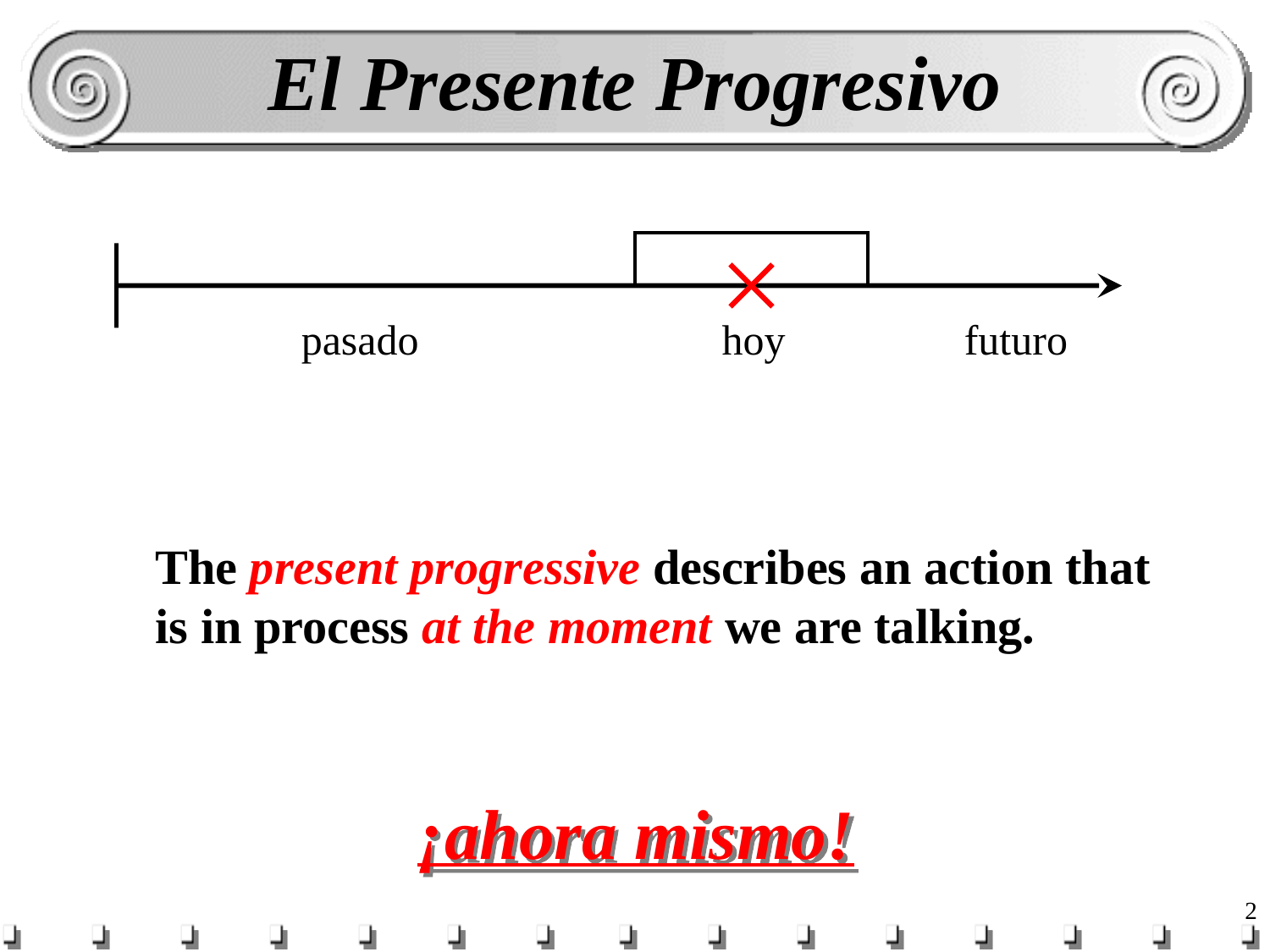

El Presente Progresivo

pasado
hoy
futuro
	The present progressive describes an action that is in process at the moment we are talking.
¡ahora mismo!